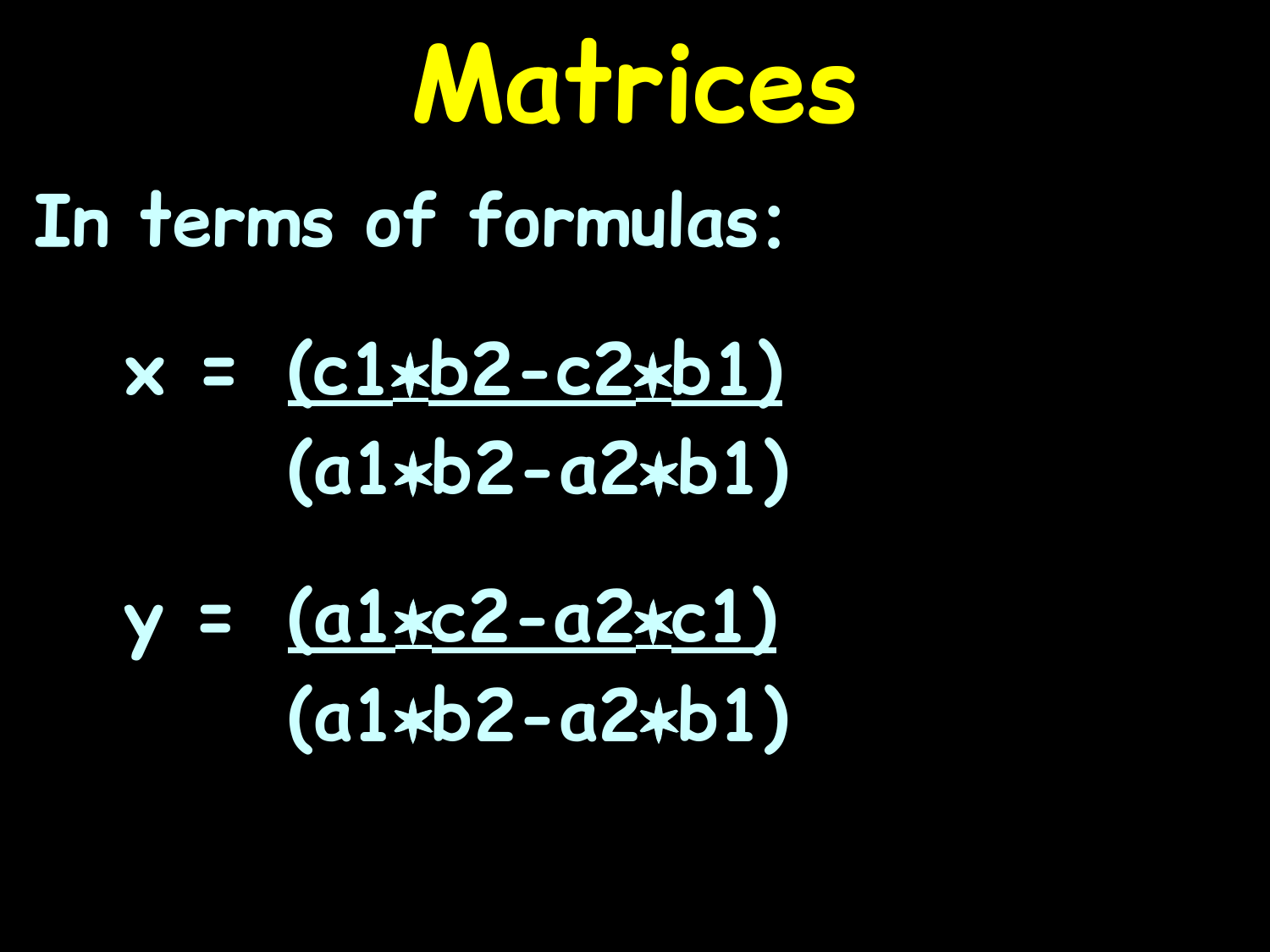

# Matrices
In terms of formulas:

   x =	(c1∗b2-c2∗b1)
		(a1∗b2-a2∗b1)

   y =	(a1∗c2-a2∗c1)
		(a1∗b2-a2∗b1)